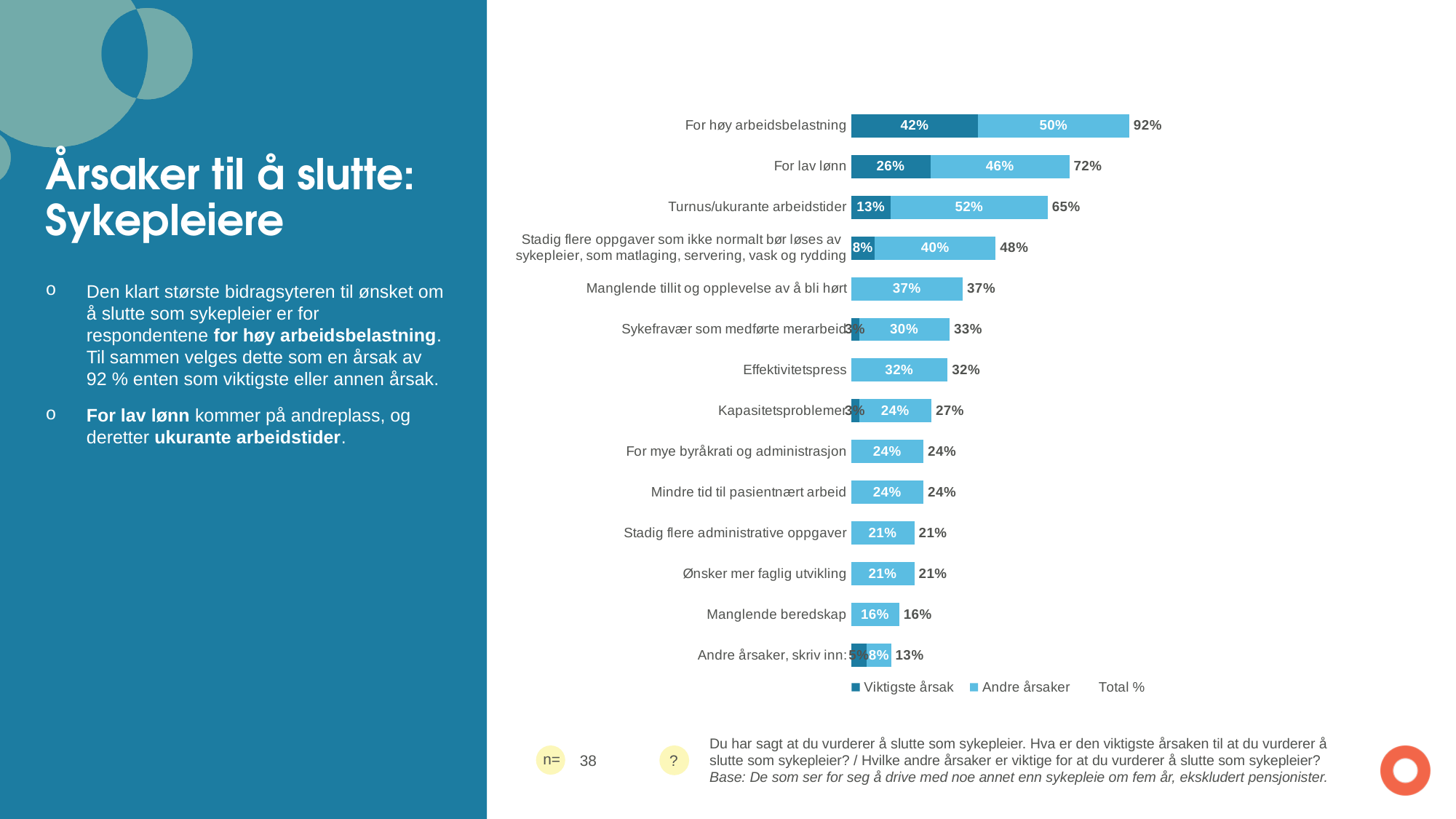

### Chart

| Category | Viktigste årsak | Andre årsaker | Total % |
|---|---|---|---|
| For høy arbeidsbelastning | 0.4210526315789 | 0.5 | 0.9210526315789 |
| For lav lønn | 0.2631578947368 | 0.46 | 0.7231578947368 |
| Turnus/ukurante arbeidstider | 0.1315789473684 | 0.52 | 0.6515789473684 |
| Stadig flere oppgaver som ikke normalt bør løses av sykepleier, som matlaging, servering, vask og rydding | 0.07894736842105 | 0.4 | 0.47894736842105 |
| Manglende tillit og opplevelse av å bli hørt | None | 0.37 | 0.37 |
| Sykefravær som medførte merarbeid | 0.02631578947368 | 0.3 | 0.32631578947368 |
| Effektivitetspress | None | 0.32 | 0.32 |
| Kapasitetsproblemer | 0.02631578947368 | 0.24 | 0.26631578947368 |
| For mye byråkrati og administrasjon | None | 0.24 | 0.24 |
| Mindre tid til pasientnært arbeid | None | 0.24 | 0.24 |
| Stadig flere administrative oppgaver | None | 0.21 | 0.21 |
| Ønsker mer faglig utvikling | None | 0.21 | 0.21 |
| Manglende beredskap | None | 0.16 | 0.16 |
| Andre årsaker, skriv inn: | 0.05263157894737 | 0.08 | 0.13263157894737 |
# Årsaker til å slutte: Sykepleiere
Den klart største bidragsyteren til ønsket om å slutte som sykepleier er for respondentene for høy arbeidsbelastning. Til sammen velges dette som en årsak av 92 % enten som viktigste eller annen årsak.
For lav lønn kommer på andreplass, og deretter ukurante arbeidstider.
Du har sagt at du vurderer å slutte som sykepleier. Hva er den viktigste årsaken til at du vurderer å slutte som sykepleier? / Hvilke andre årsaker er viktige for at du vurderer å slutte som sykepleier?
Base: De som ser for seg å drive med noe annet enn sykepleie om fem år, ekskludert pensjonister.
38